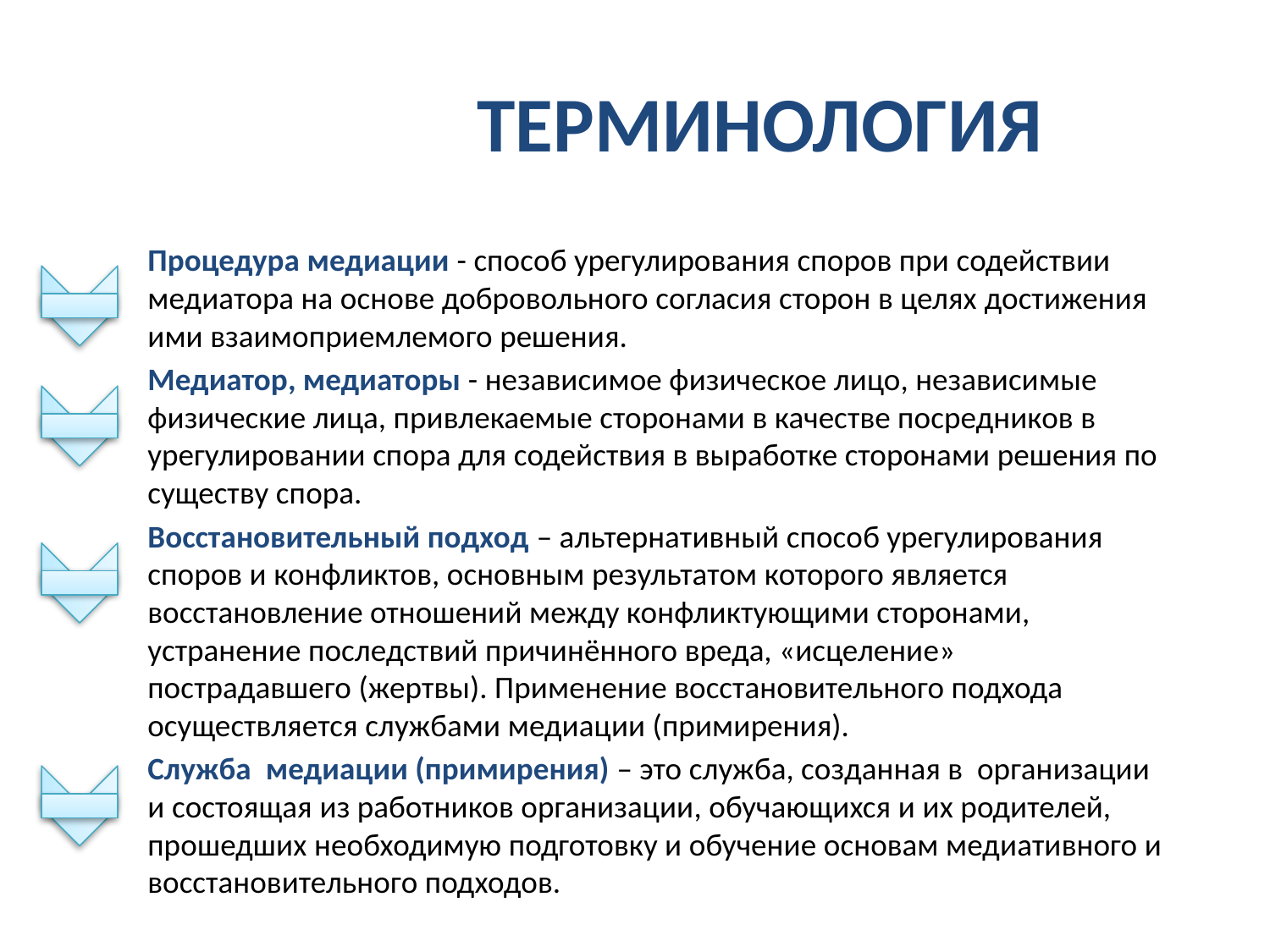

ТЕРМИНОЛОГИЯ
Процедура медиации - способ урегулирования споров при содействии медиатора на основе добровольного согласия сторон в целях достижения ими взаимоприемлемого решения.
Медиатор, медиаторы - независимое физическое лицо, независимые физические лица, привлекаемые сторонами в качестве посредников в урегулировании спора для содействия в выработке сторонами решения по существу спора.
Восстановительный подход – альтернативный способ урегулирования споров и конфликтов, основным результатом которого является восстановление отношений между конфликтующими сторонами, устранение последствий причинённого вреда, «исцеление» пострадавшего (жертвы). Применение восстановительного подхода осуществляется службами медиации (примирения).
Служба  медиации (примирения) – это служба, созданная в  организации и состоящая из работников организации, обучающихся и их родителей, прошедших необходимую подготовку и обучение основам медиативного и восстановительного подходов.